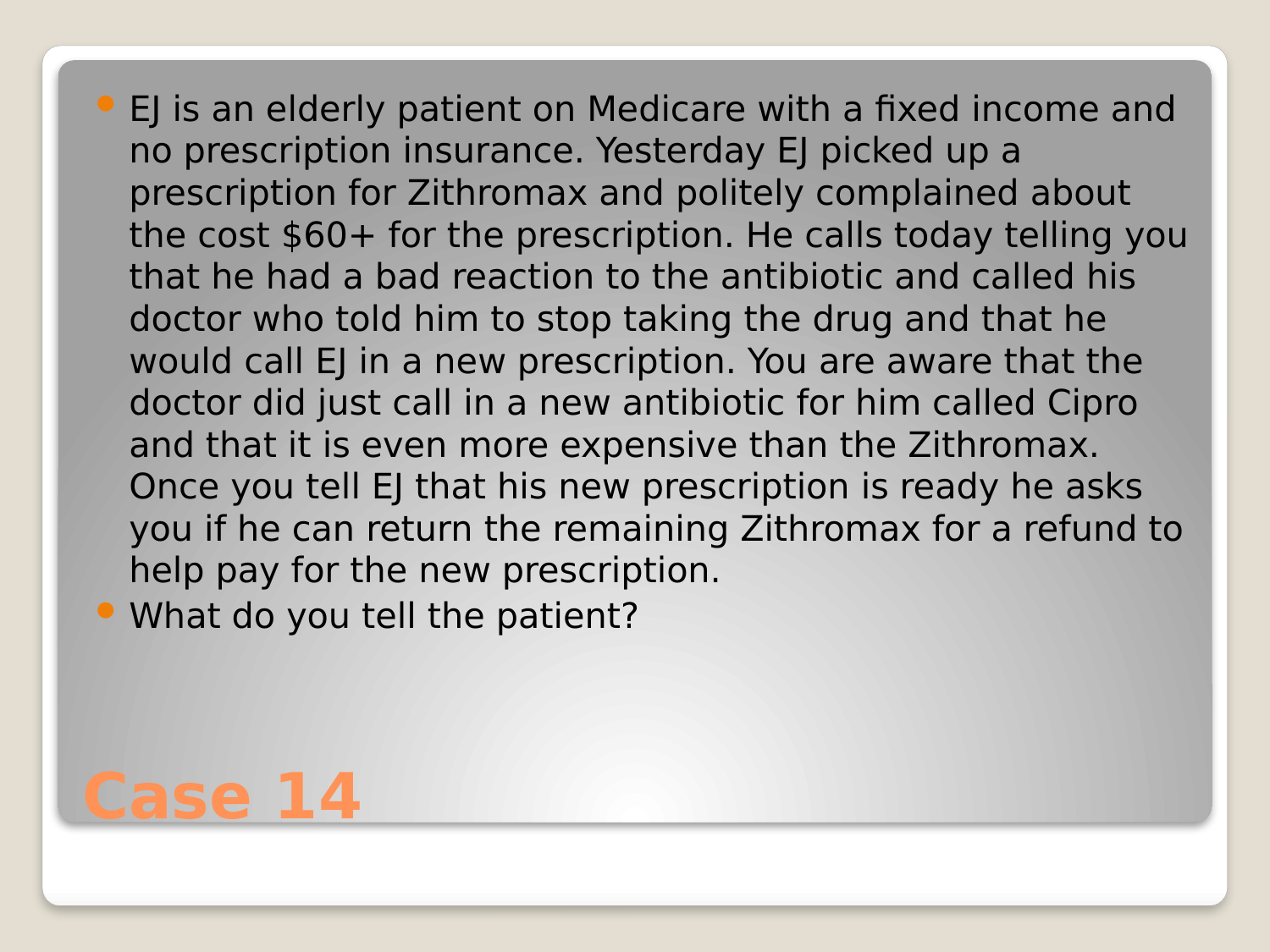

EJ is an elderly patient on Medicare with a fixed income and no prescription insurance. Yesterday EJ picked up a prescription for Zithromax and politely complained about the cost $60+ for the prescription. He calls today telling you that he had a bad reaction to the antibiotic and called his doctor who told him to stop taking the drug and that he would call EJ in a new prescription. You are aware that the doctor did just call in a new antibiotic for him called Cipro and that it is even more expensive than the Zithromax. Once you tell EJ that his new prescription is ready he asks you if he can return the remaining Zithromax for a refund to help pay for the new prescription.
What do you tell the patient?
# Case 14